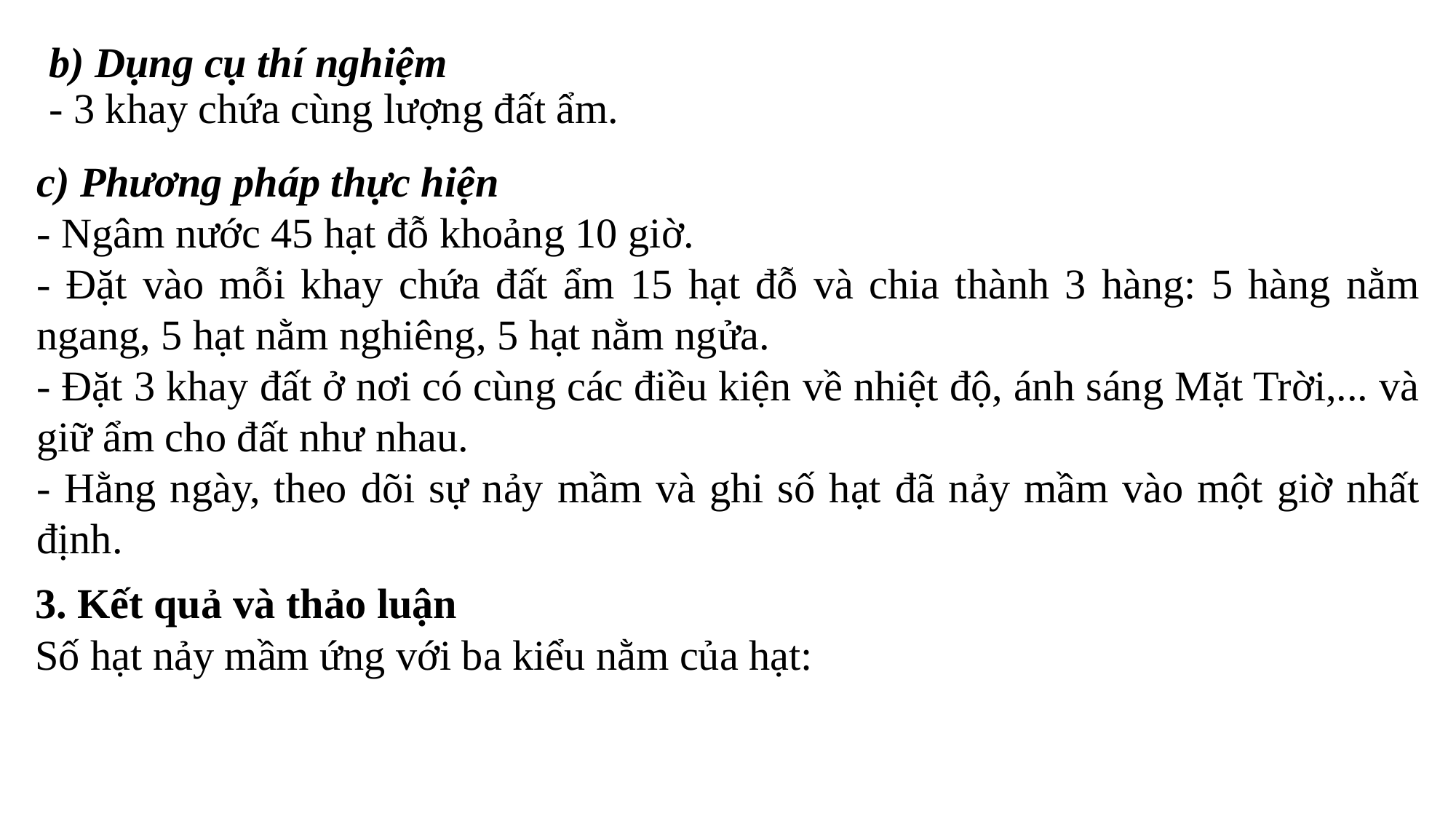

# b) Dụng cụ thí nghiệm - 3 khay chứa cùng lượng đất ẩm.
c) Phương pháp thực hiện
- Ngâm nước 45 hạt đỗ khoảng 10 giờ.
- Đặt vào mỗi khay chứa đất ẩm 15 hạt đỗ và chia thành 3 hàng: 5 hàng nằm ngang, 5 hạt nằm nghiêng, 5 hạt nằm ngửa.
- Đặt 3 khay đất ở nơi có cùng các điều kiện về nhiệt độ, ánh sáng Mặt Trời,... và giữ ẩm cho đất như nhau.
- Hằng ngày, theo dõi sự nảy mầm và ghi số hạt đã nảy mầm vào một giờ nhất định.
3. Kết quả và thảo luận
Số hạt nảy mầm ứng với ba kiểu nằm của hạt: